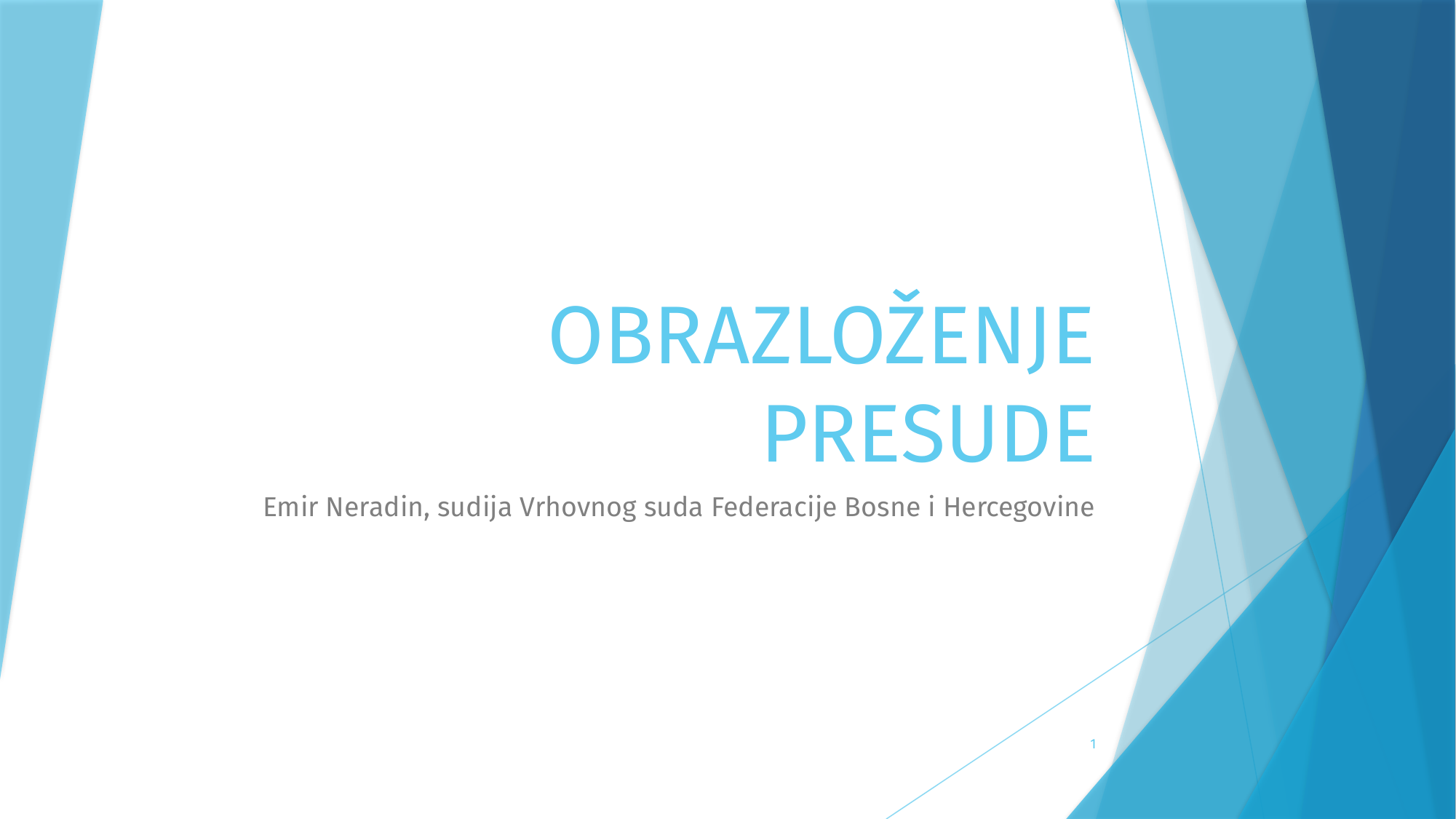

# OBRAZLOŽENJE PRESUDE
Emir Neradin, sudija Vrhovnog suda Federacije Bosne i Hercegovine
1